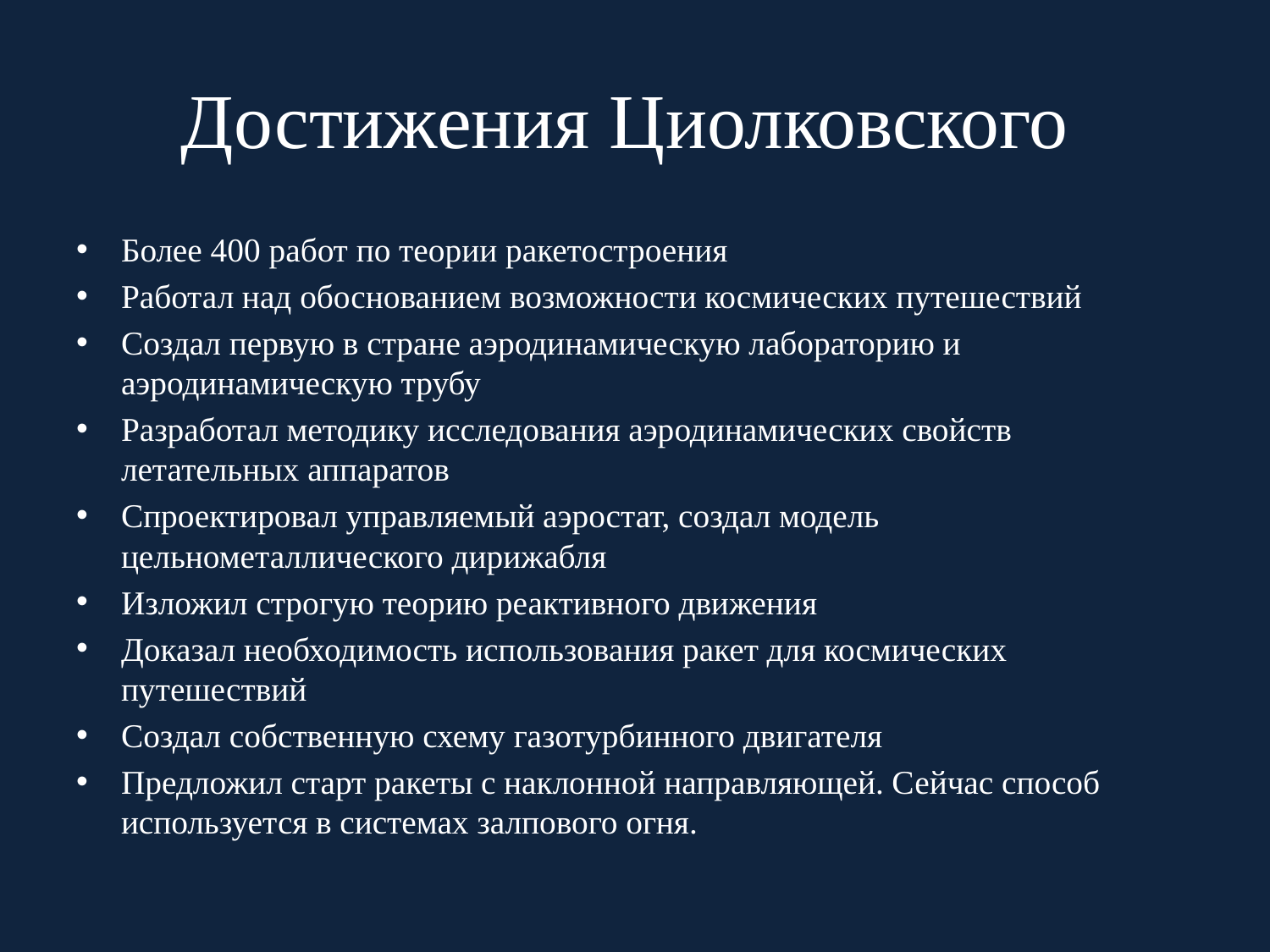

# Достижения Циолковского
Более 400 работ по теории ракетостроения
Работал над обоснованием возможности космических путешествий
Создал первую в стране аэродинамическую лабораторию и аэродинамическую трубу
Разработал методику исследования аэродинамических свойств летательных аппаратов
Спроектировал управляемый аэростат, создал модель цельнометаллического дирижабля
Изложил строгую теорию реактивного движения
Доказал необходимость использования ракет для космических путешествий
Создал собственную схему газотурбинного двигателя
Предложил старт ракеты с наклонной направляющей. Сейчас способ используется в системах залпового огня.